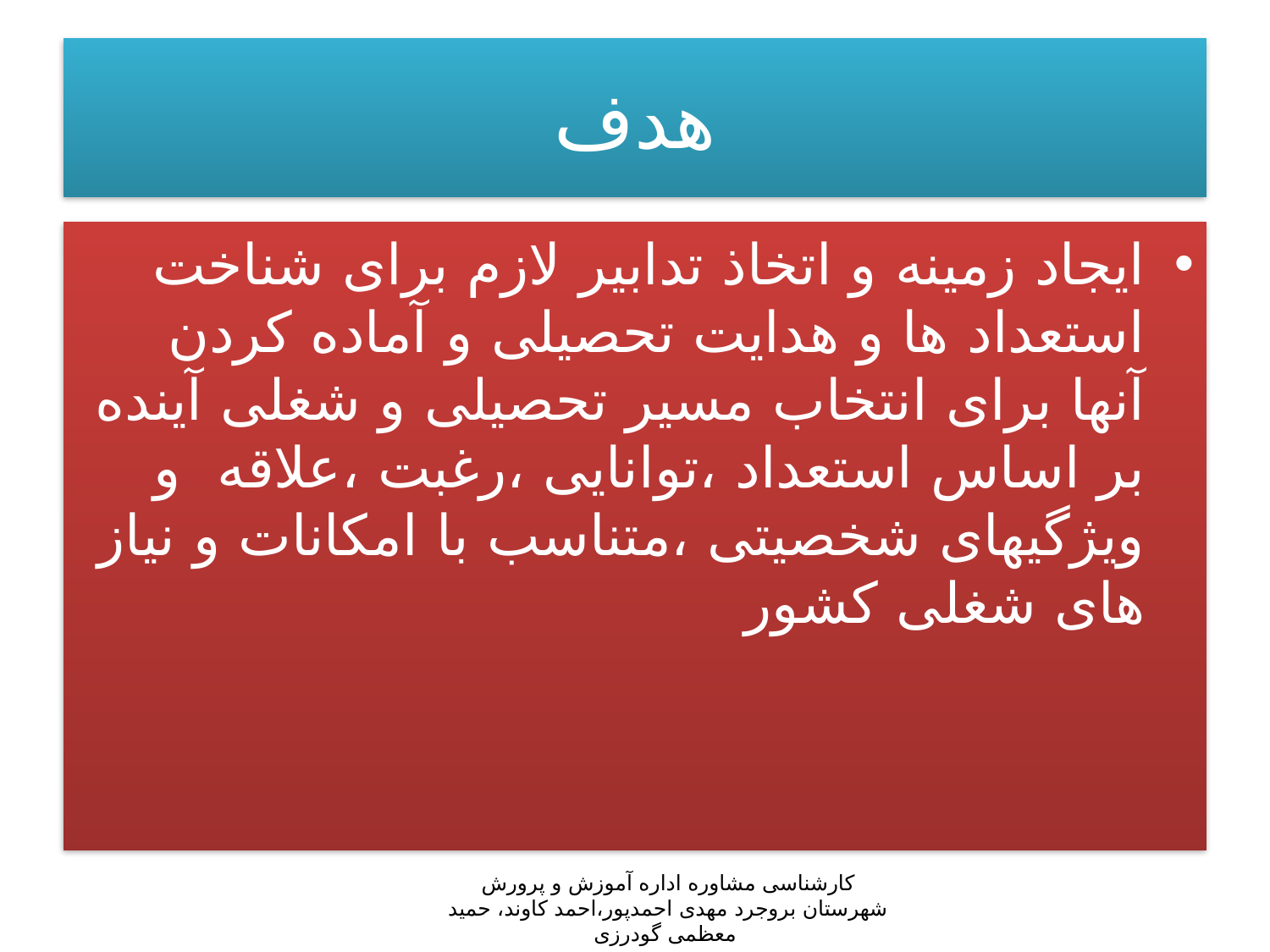

# هدف
ایجاد زمینه و اتخاذ تدابیر لازم برای شناخت استعداد ها و هدایت تحصیلی و آماده کردن آنها برای انتخاب مسیر تحصیلی و شغلی آینده بر اساس استعداد ،توانایی ،رغبت ،علاقه  و ویژگیهای شخصیتی ،متناسب با امکانات و نیاز های شغلی کشور
کارشناسی مشاوره اداره آموزش و پرورش شهرستان بروجرد مهدی احمدپور،احمد کاوند، حمید معظمی گودرزی